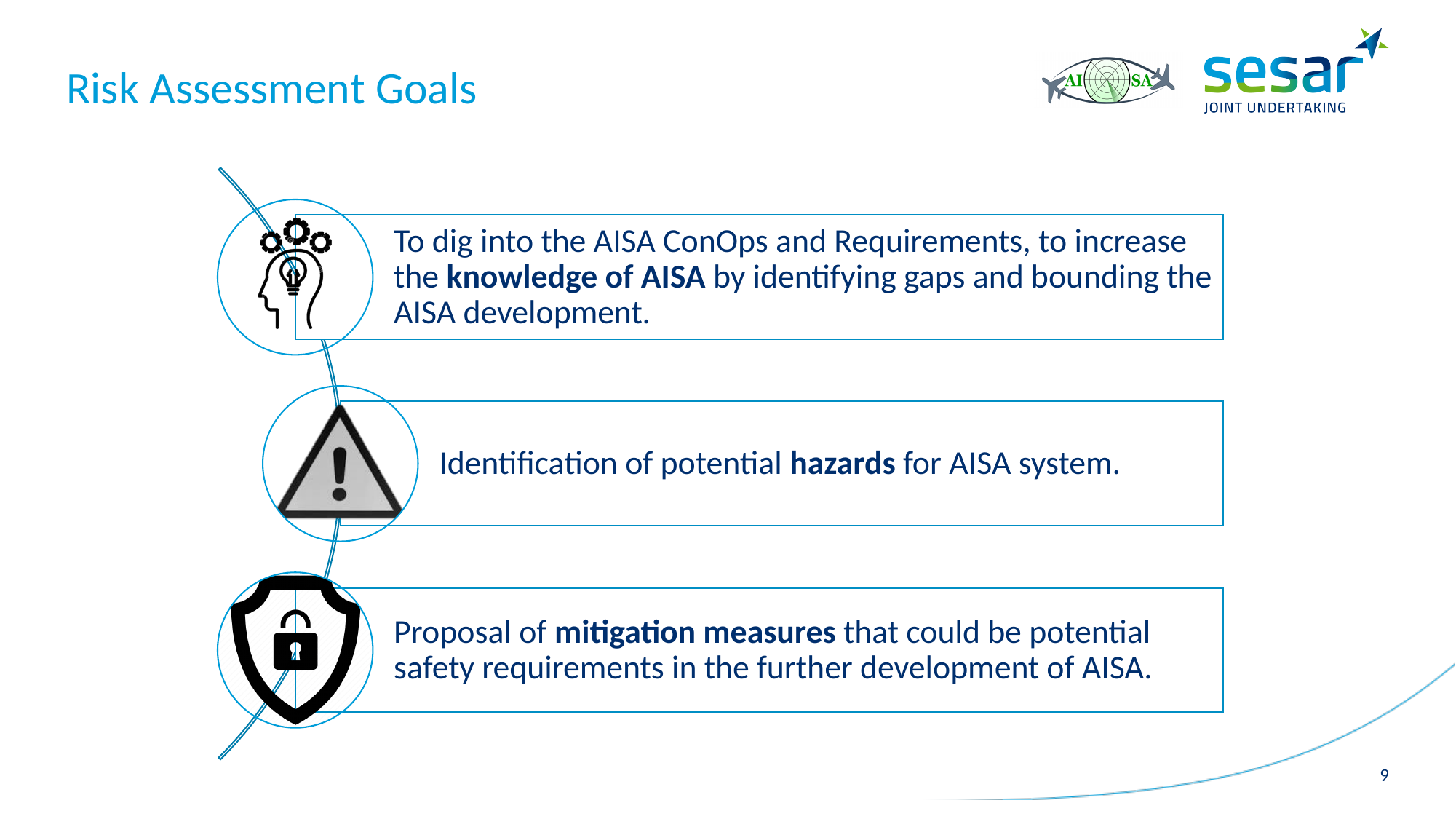

# Risk Assessment Goals
To dig into the AISA ConOps and Requirements, to increase the knowledge of AISA by identifying gaps and bounding the AISA development.
Identification of potential hazards for AISA system.
Proposal of mitigation measures that could be potential safety requirements in the further development of AISA.
9